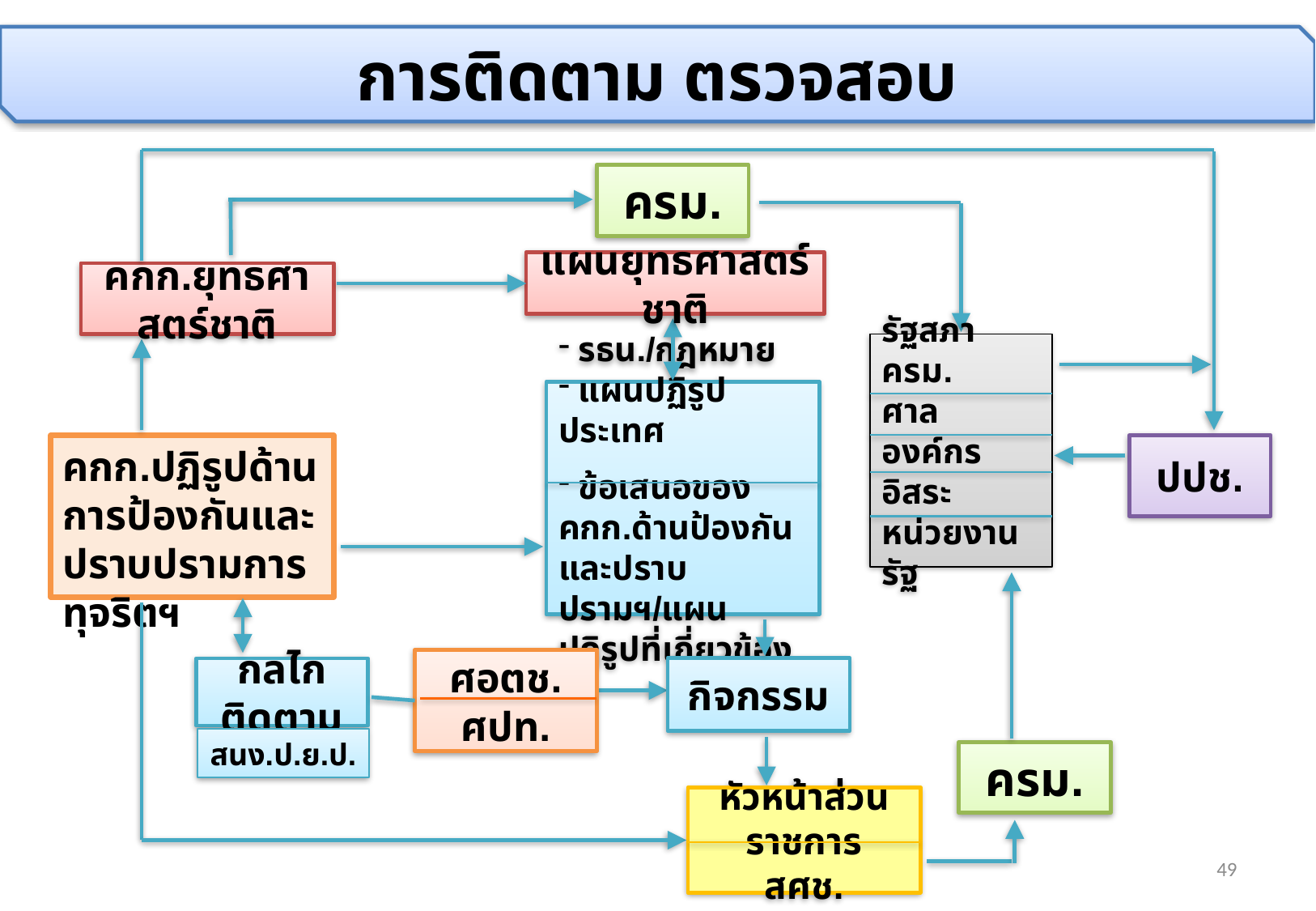

การติดตาม ตรวจสอบ
ครม.
แผนยุทธศาสตร์ชาติ
คกก.ยุทธศาสตร์ชาติ
รัฐสภา
ครม.
ศาล
องค์กรอิสระ
หน่วยงานรัฐ
 รธน./กฎหมาย
 แผนปฏิรูปประเทศ

 ข้อเสนอของ คกก.ด้านป้องกันและปราบปรามฯ/แผนปฏิรูปที่เกี่ยวข้อง
คกก.ปฏิรูปด้านการป้องกันและปราบปรามการทุจริตฯ
ปปช.
ศอตช.
ศปท.
กิจกรรม
กลไกติดตาม
สนง.ป.ย.ป.
ครม.
หัวหน้าส่วนราชการ
สศช.
49